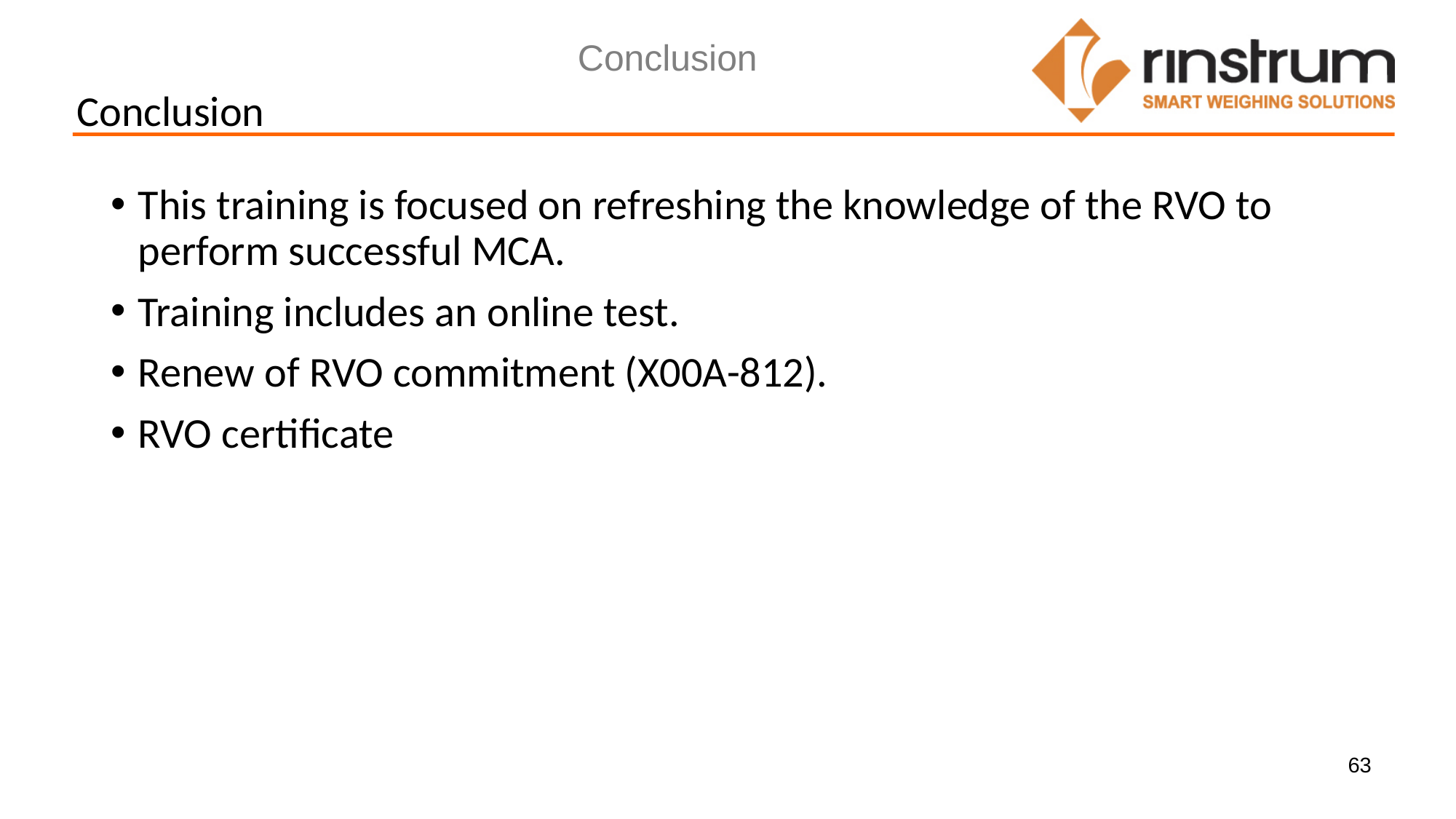

Conclusion
Conclusion
This training is focused on refreshing the knowledge of the RVO to perform successful MCA.
Training includes an online test.
Renew of RVO commitment (X00A-812).
RVO certificate